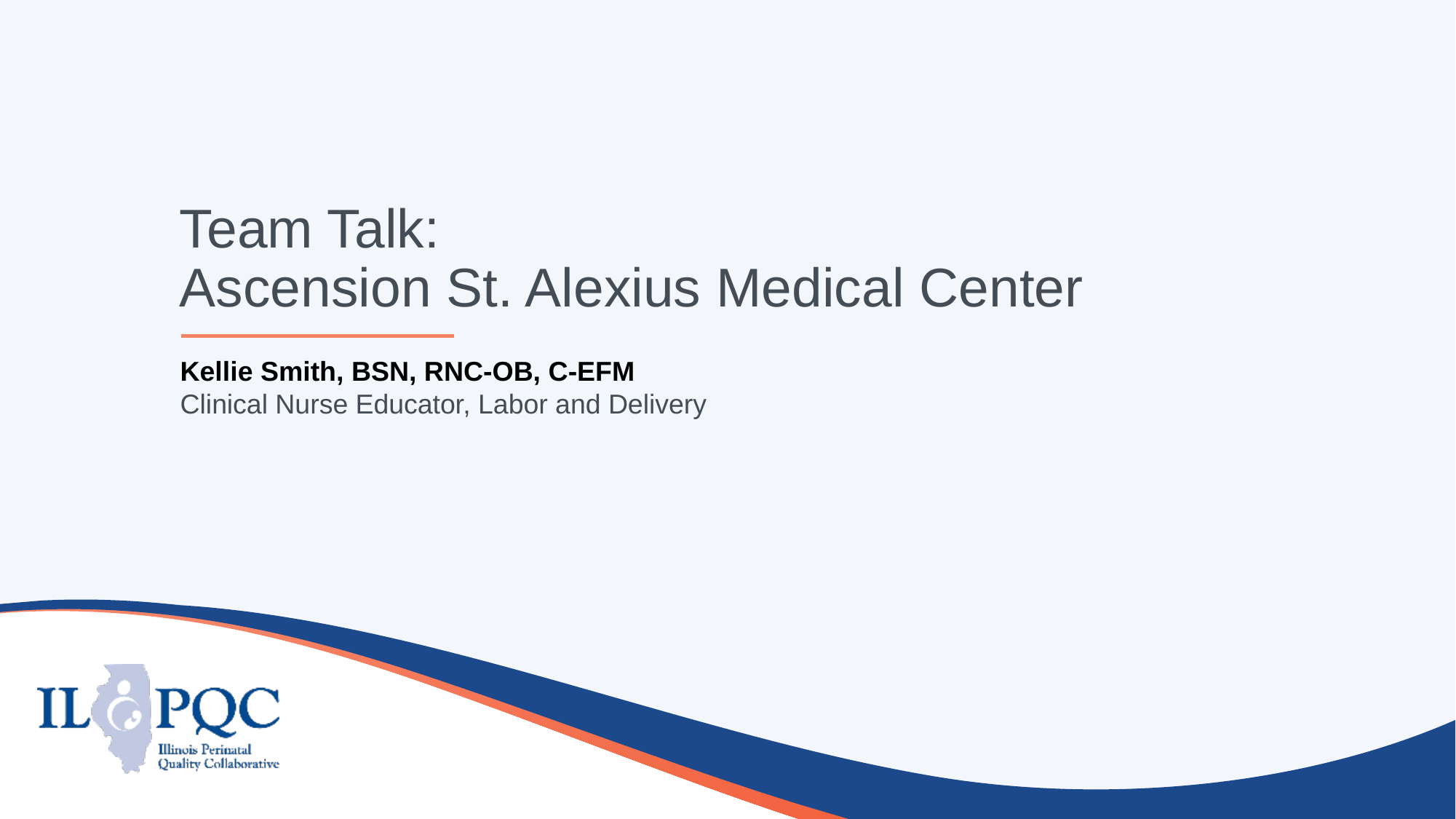

# Team Talk: Ascension St. Alexius Medical Center
Kellie Smith, BSN, RNC-OB, C-EFM
Clinical Nurse Educator, Labor and Delivery